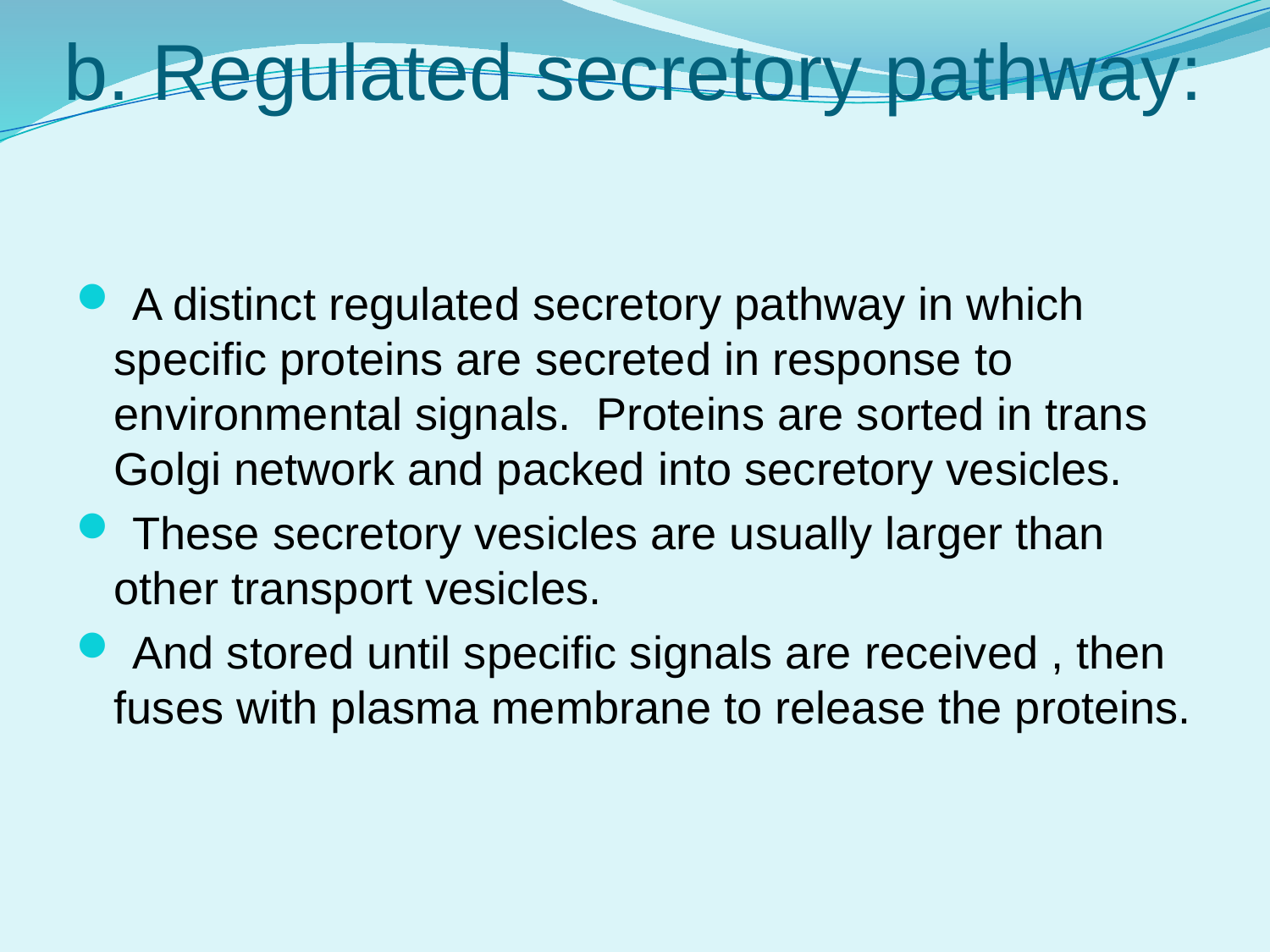

# b. Regulated secretory pathway:
 A distinct regulated secretory pathway in which specific proteins are secreted in response to environmental signals.  Proteins are sorted in trans Golgi network and packed into secretory vesicles.
 These secretory vesicles are usually larger than other transport vesicles.
 And stored until specific signals are received , then fuses with plasma membrane to release the proteins.